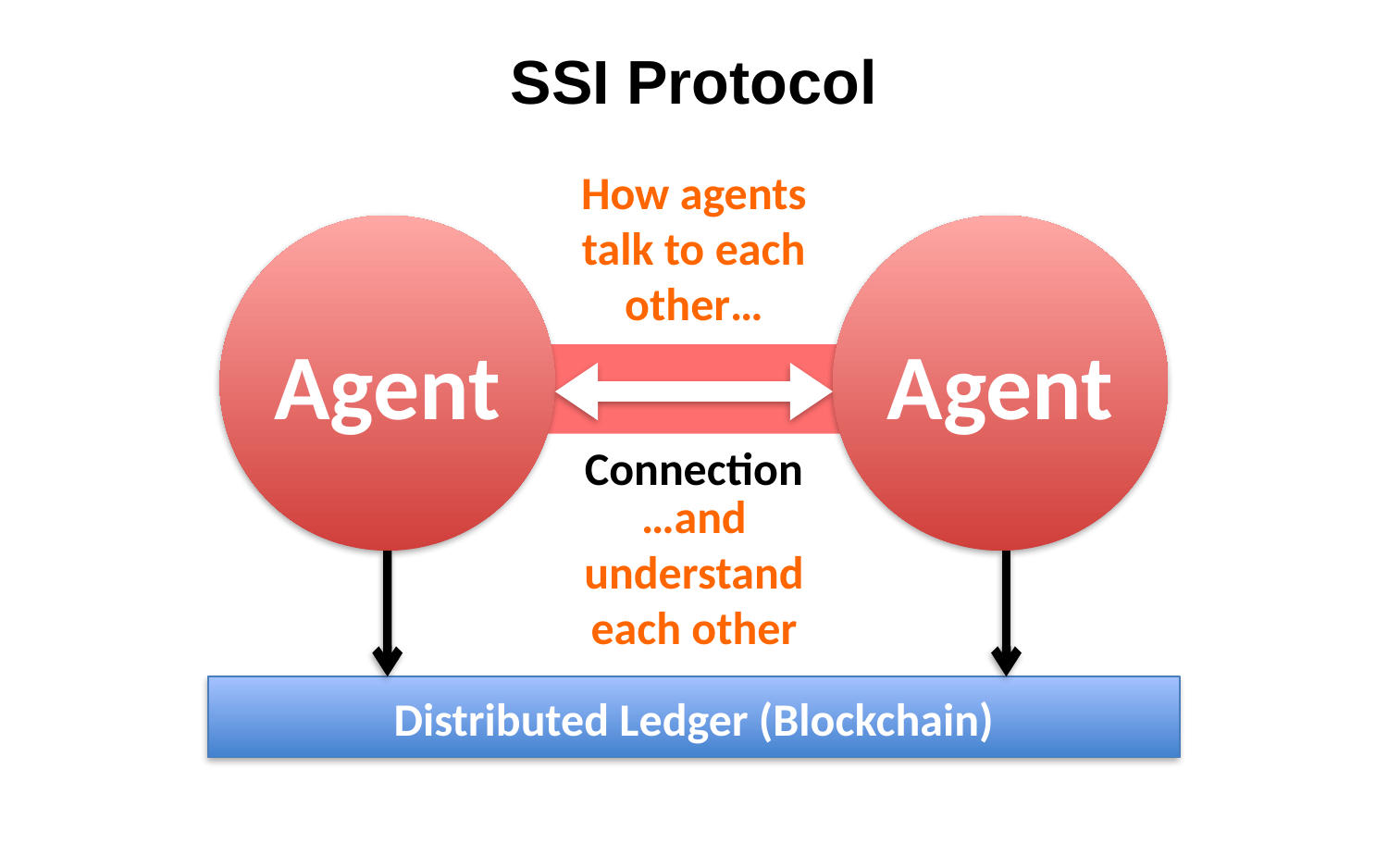

# SSI Protocol
How agents talk to each other…
Agent
Agent

Connection
…and understand each other
Distributed Ledger (Blockchain)